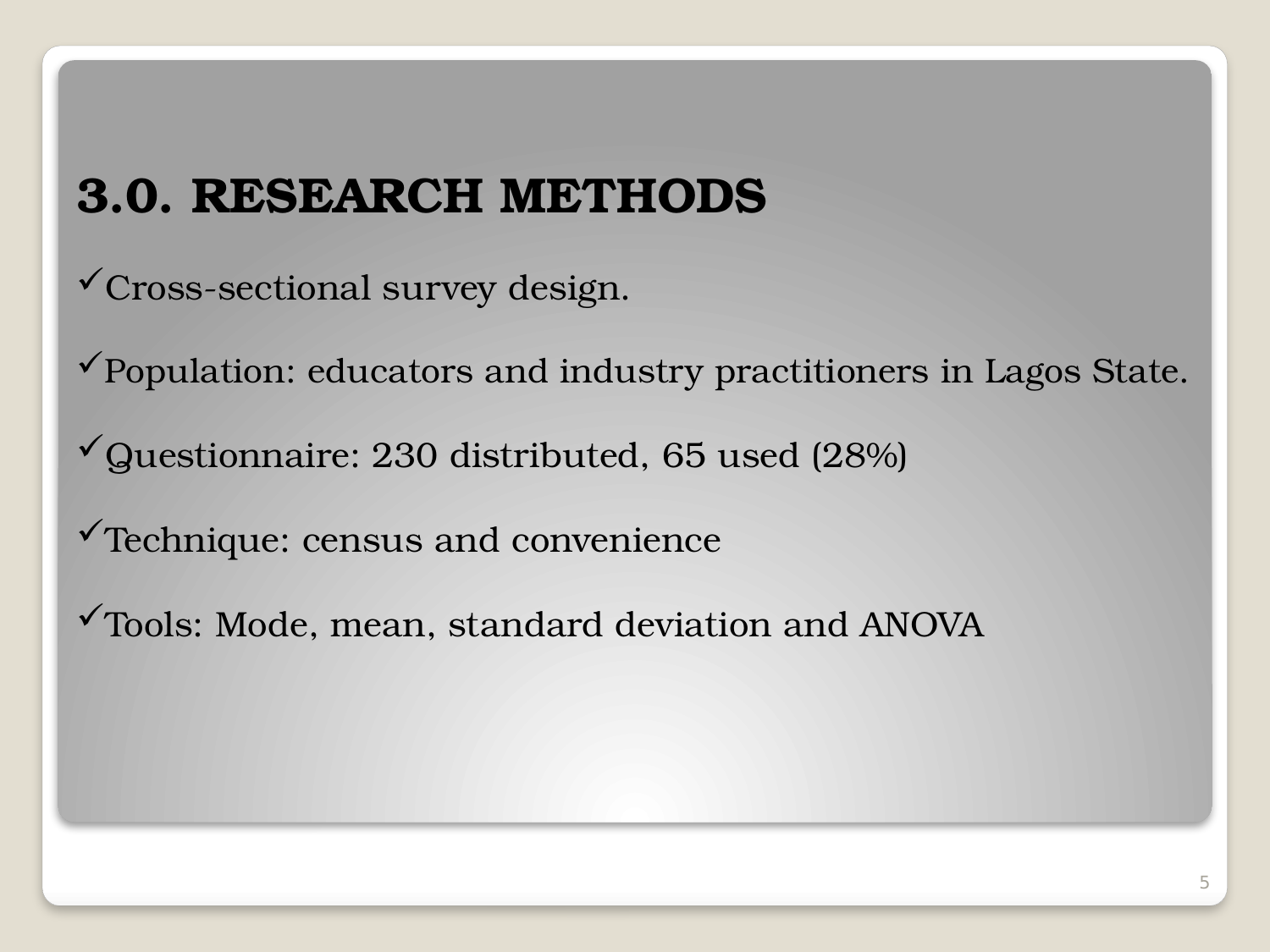

3.0. RESEARCH METHODS
Cross-sectional survey design.
Population: educators and industry practitioners in Lagos State.
Questionnaire: 230 distributed, 65 used (28%)
Technique: census and convenience
Tools: Mode, mean, standard deviation and ANOVA
5